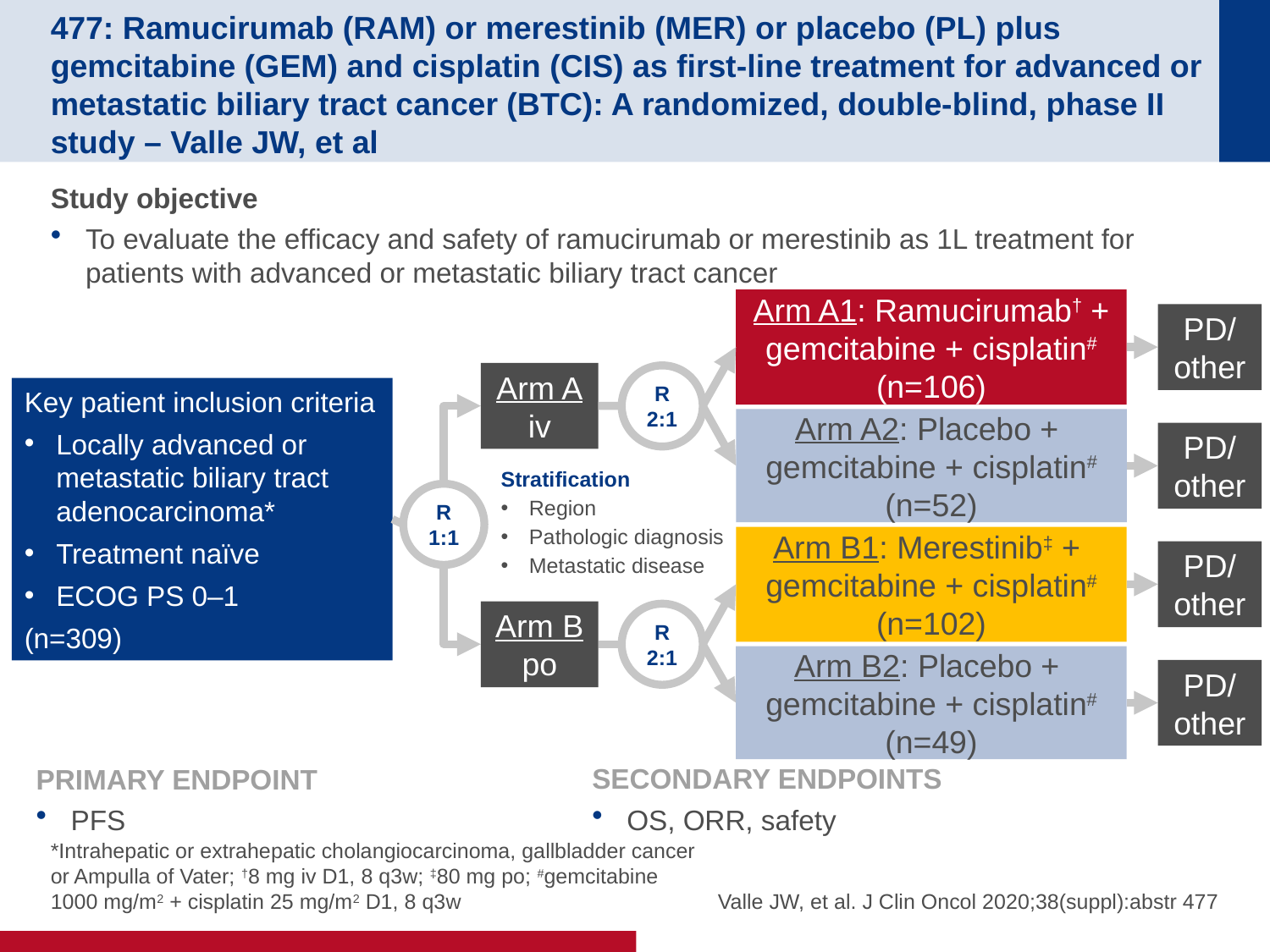

# 477: Ramucirumab (RAM) or merestinib (MER) or placebo (PL) plus gemcitabine (GEM) and cisplatin (CIS) as first-line treatment for advanced or metastatic biliary tract cancer (BTC): A randomized, double-blind, phase II study – Valle JW, et al
Study objective
To evaluate the efficacy and safety of ramucirumab or merestinib as 1L treatment for patients with advanced or metastatic biliary tract cancer
Arm A1: Ramucirumab† + gemcitabine + cisplatin#
(n=106)
PD/
other
Arm A
iv
R
2:1
Key patient inclusion criteria
Locally advanced or metastatic biliary tract adenocarcinoma*
Treatment naïve
ECOG PS 0–1
(n=309)
Arm A2: Placebo +
gemcitabine + cisplatin#
(n=52)
PD/
other
Stratification
Region
Pathologic diagnosis
Metastatic disease
R
1:1
Arm B1: Merestinib‡ +
gemcitabine + cisplatin#
(n=102)
PD/
other
Arm B
po
R
2:1
Arm B2: Placebo +
gemcitabine + cisplatin#
(n=49)
PD/
other
PRIMARY ENDPOINT
PFS

SECONDARY ENDPOINTS
OS, ORR, safety
*Intrahepatic or extrahepatic cholangiocarcinoma, gallbladder cancer or Ampulla of Vater; †8 mg iv D1, 8 q3w; ‡80 mg po; #gemcitabine 1000 mg/m2 + cisplatin 25 mg/m2 D1, 8 q3w
Valle JW, et al. J Clin Oncol 2020;38(suppl):abstr 477